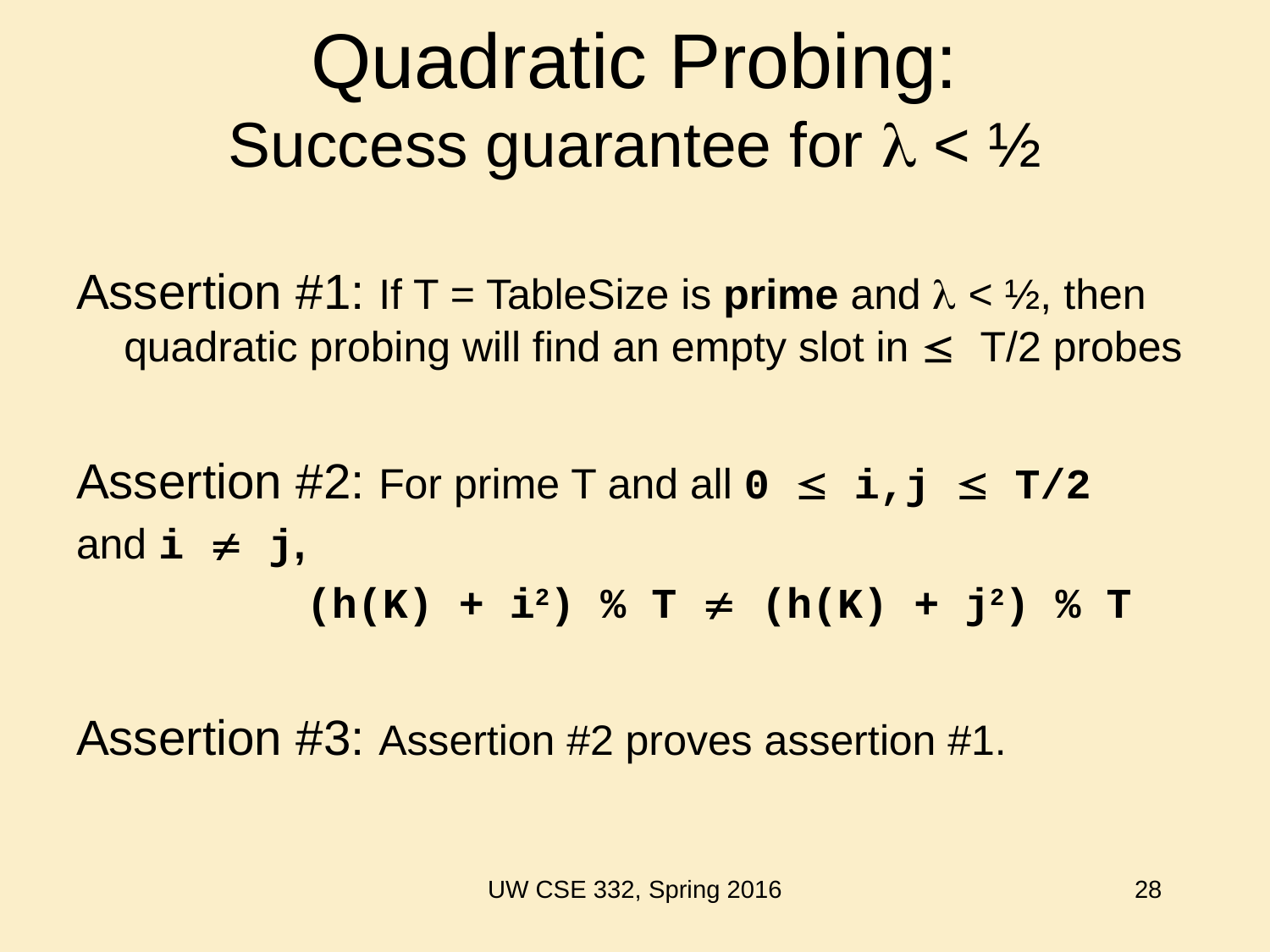

# Quadratic Probing: Success guarantee for λ < ½
Assertion #1: If T = TableSize is prime and λ < ½, then quadratic probing will find an empty slot in ≤ T/2 probes

Assertion #2: For prime T and all 0 ≤ i,j ≤ T/2
and i ≠ j,
		(h(K) + i2) % T ≠ (h(K) + j2) % T

Assertion #3: Assertion #2 proves assertion #1.
UW CSE 332, Spring 2016
28